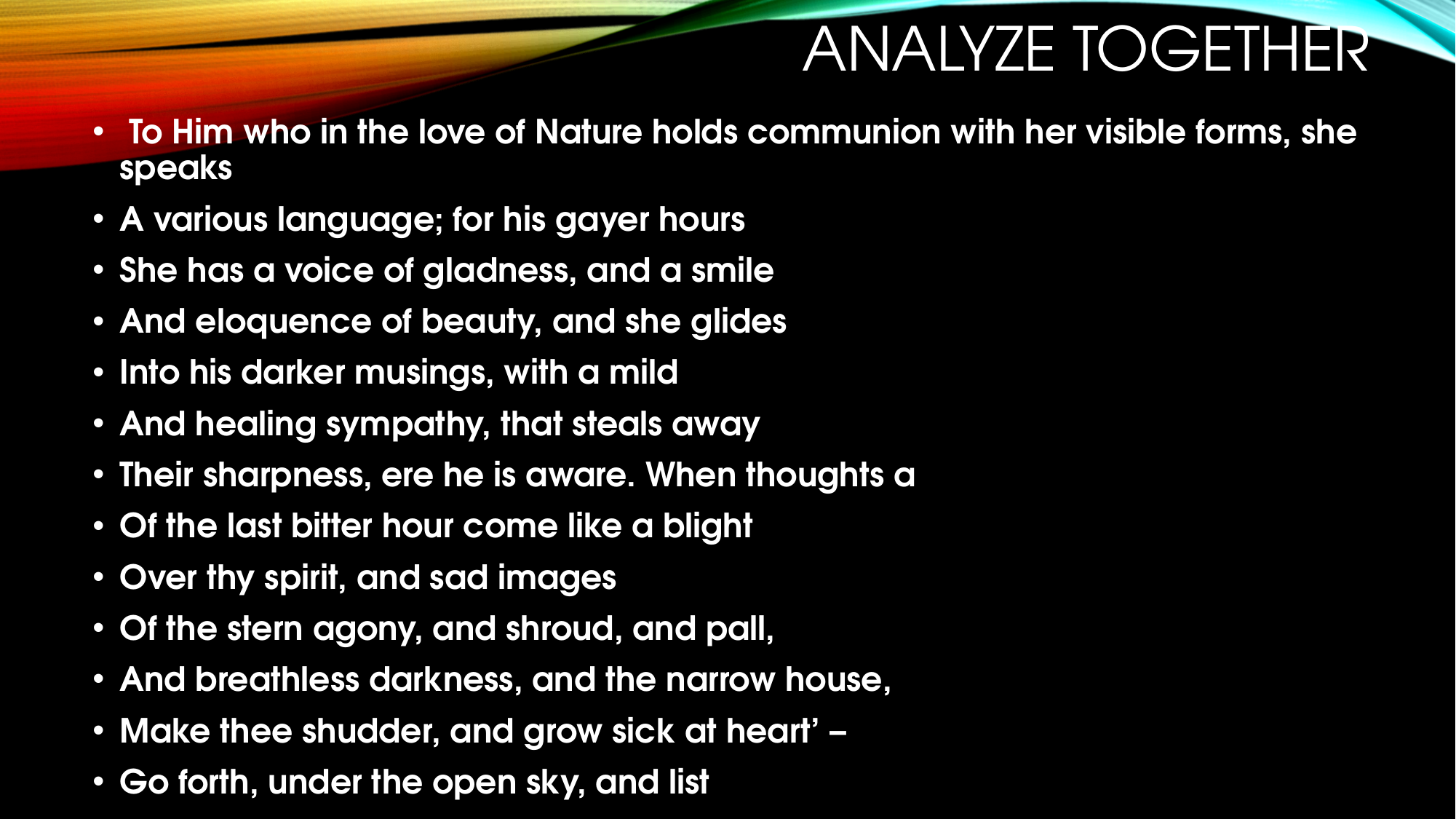

# Analyze together
 To Him who in the love of Nature holds communion with her visible forms, she speaks
A various language; for his gayer hours
She has a voice of gladness, and a smile
And eloquence of beauty, and she glides
Into his darker musings, with a mild
And healing sympathy, that steals away
Their sharpness, ere he is aware. When thoughts a
Of the last bitter hour come like a blight
Over thy spirit, and sad images
Of the stern agony, and shroud, and pall,
And breathless darkness, and the narrow house,
Make thee shudder, and grow sick at heart’ –
Go forth, under the open sky, and list